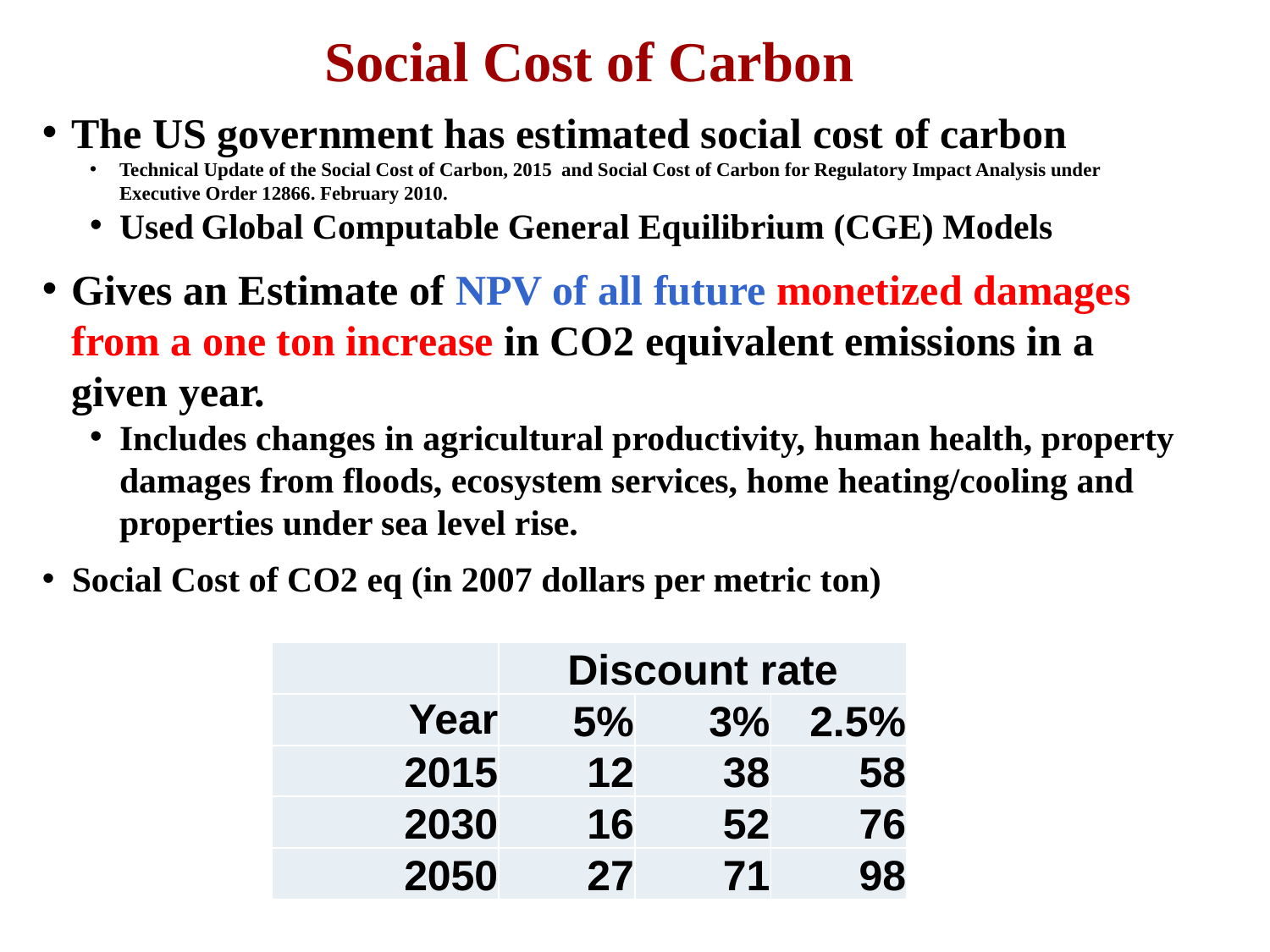

Social Cost of Carbon
The US government has estimated social cost of carbon
Technical Update of the Social Cost of Carbon, 2015  and Social Cost of Carbon for Regulatory Impact Analysis under Executive Order 12866. February 2010.
Used Global Computable General Equilibrium (CGE) Models

Gives an Estimate of NPV of all future monetized damages from a one ton increase in CO2 equivalent emissions in a given year.
Includes changes in agricultural productivity, human health, property damages from floods, ecosystem services, home heating/cooling and properties under sea level rise.

Social Cost of CO2 eq (in 2007 dollars per metric ton)
|  | Discount rate |  |  |
| --- | --- | --- | --- |
| Year | 5% | 3% | 2.5% |
| 2015 | 12 | 38 | 58 |
| 2030 | 16 | 52 | 76 |
| 2050 | 27 | 71 | 98 |